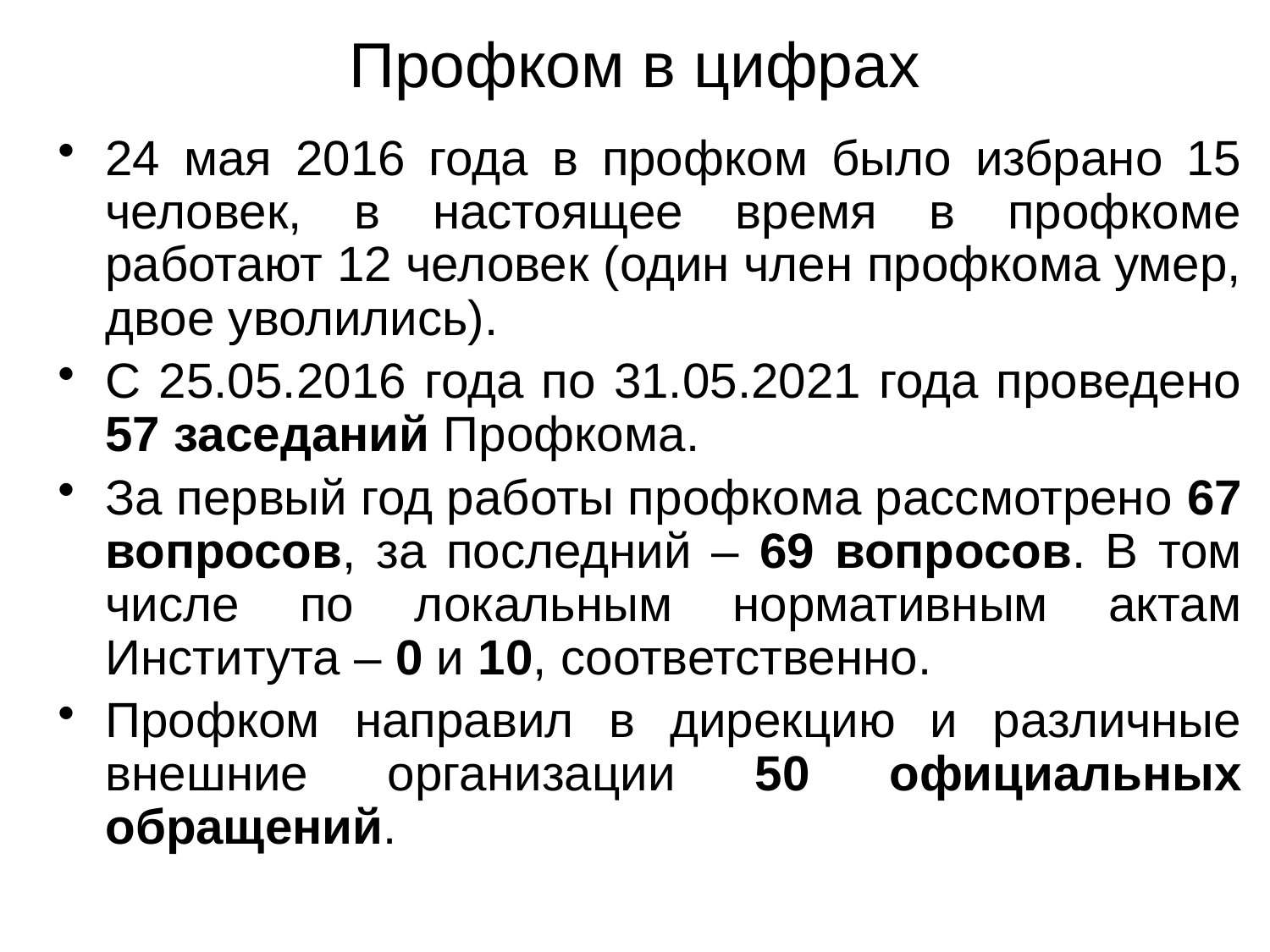

# Профком в цифрах
24 мая 2016 года в профком было избрано 15 человек, в настоящее время в профкоме работают 12 человек (один член профкома умер, двое уволились).
С 25.05.2016 года по 31.05.2021 года проведено 57 заседаний Профкома.
За первый год работы профкома рассмотрено 67 вопросов, за последний – 69 вопросов. В том числе по локальным нормативным актам Института – 0 и 10, соответственно.
Профком направил в дирекцию и различные внешние организации 50 официальных обращений.